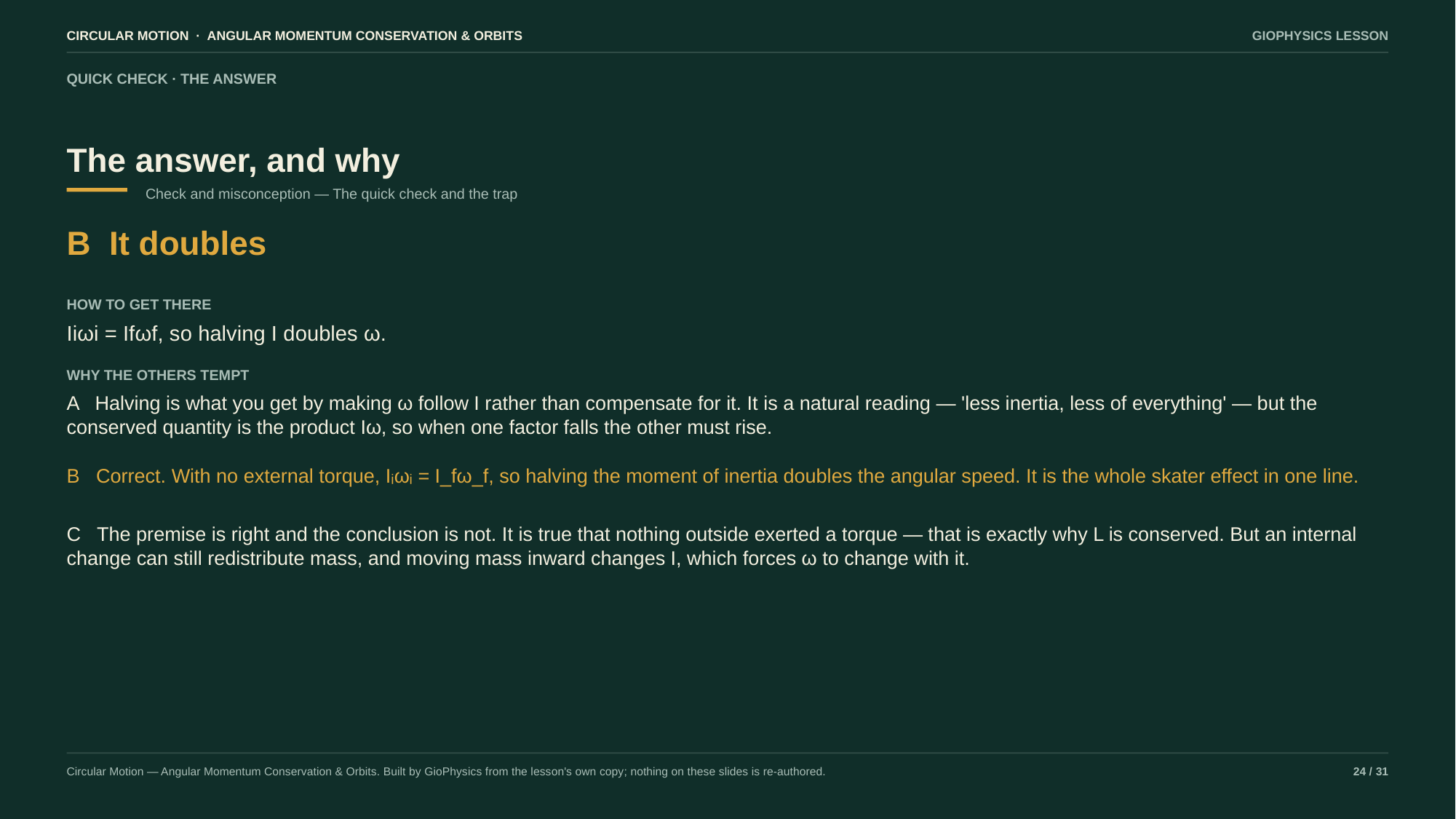

CIRCULAR MOTION  ·  ANGULAR MOMENTUM CONSERVATION & ORBITS
GIOPHYSICS LESSON

QUICK CHECK · THE ANSWER
The answer, and why
Check and misconception — The quick check and the trap

B  It doubles
HOW TO GET THERE
Iiωi = Ifωf, so halving I doubles ω.
WHY THE OTHERS TEMPT
A   Halving is what you get by making ω follow I rather than compensate for it. It is a natural reading — 'less inertia, less of everything' — but the conserved quantity is the product Iω, so when one factor falls the other must rise.
B   Correct. With no external torque, Iᵢωᵢ = I_fω_f, so halving the moment of inertia doubles the angular speed. It is the whole skater effect in one line.
C   The premise is right and the conclusion is not. It is true that nothing outside exerted a torque — that is exactly why L is conserved. But an internal change can still redistribute mass, and moving mass inward changes I, which forces ω to change with it.

Circular Motion — Angular Momentum Conservation & Orbits. Built by GioPhysics from the lesson's own copy; nothing on these slides is re-authored.
24 / 31